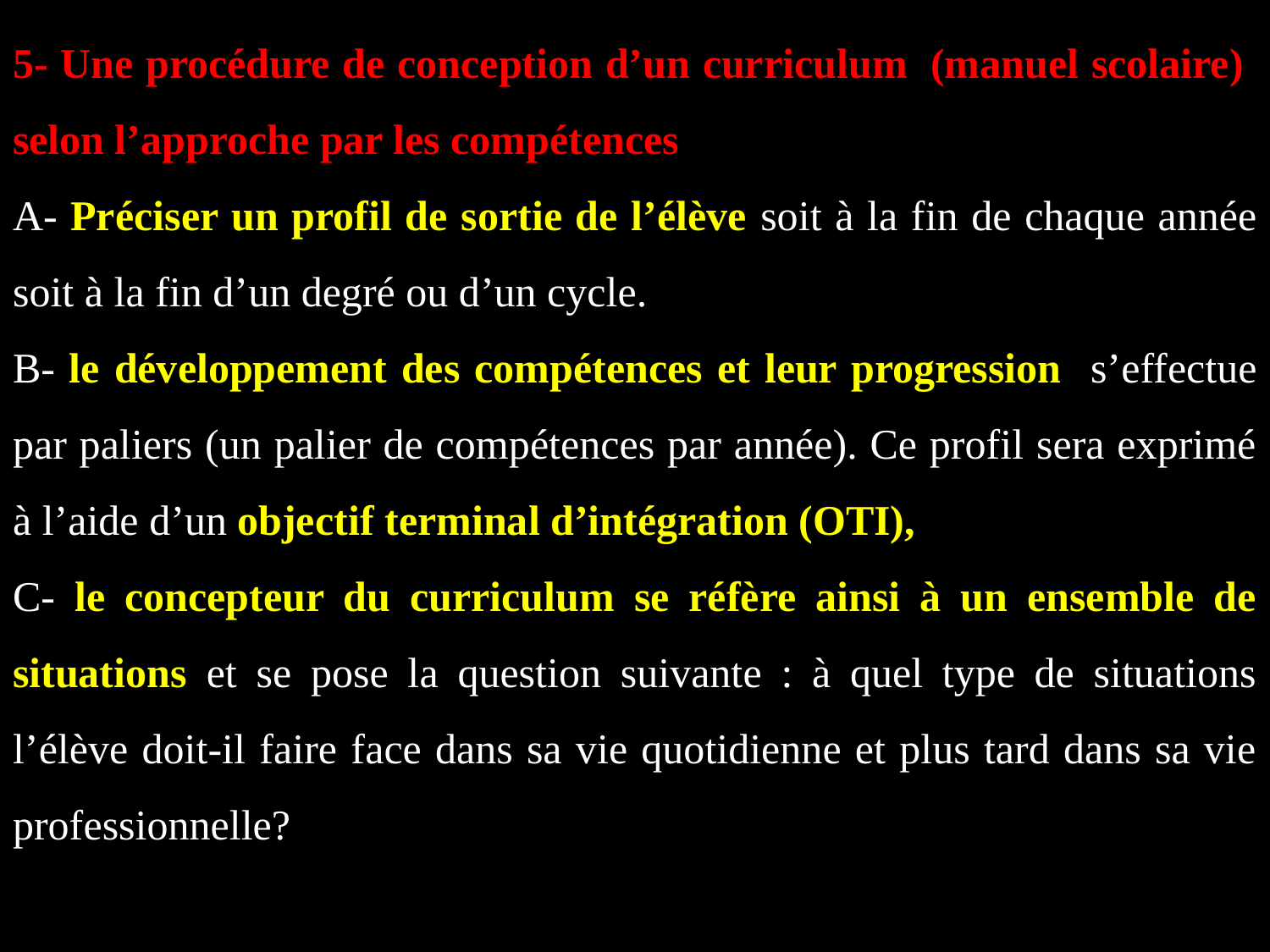

5- Une procédure de conception d’un curriculum  (manuel scolaire)  selon l’approche par les compétences
A- Préciser un profil de sortie de l’élève soit à la fin de chaque année soit à la fin d’un degré ou d’un cycle.
B- le développement des compétences et leur progression  s’effectue par paliers (un palier de compétences par année). Ce profil sera exprimé à l’aide d’un objectif terminal d’intégration (OTI),
C- le concepteur du curriculum se réfère ainsi à un ensemble de situations et se pose la question suivante : à quel type de situations l’élève doit-il faire face dans sa vie quotidienne et plus tard dans sa vie professionnelle?